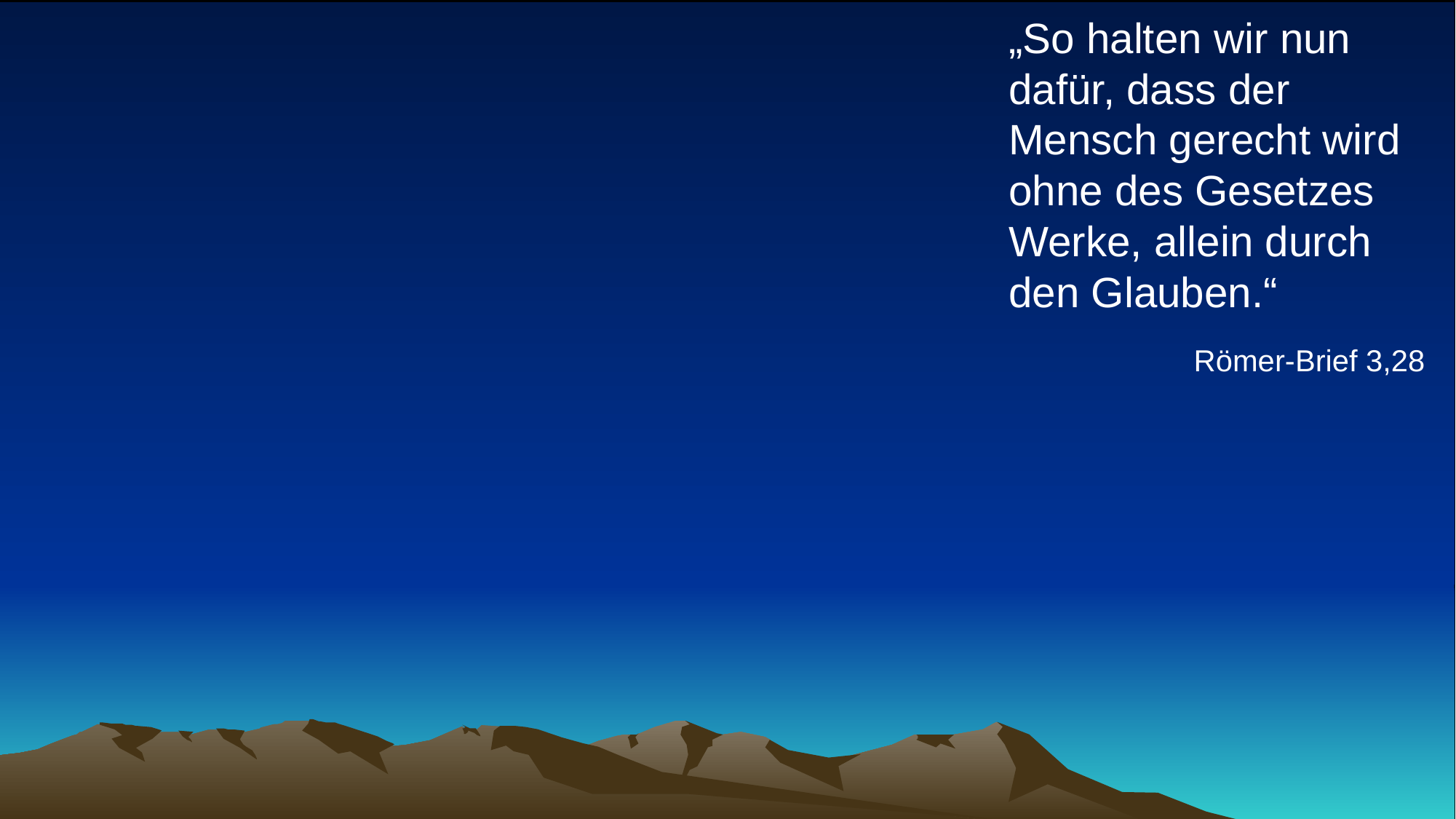

# „So halten wir nun dafür, dass der Mensch gerecht wird ohne des Gesetzes Werke, allein durch den Glauben.“
Römer-Brief 3,28